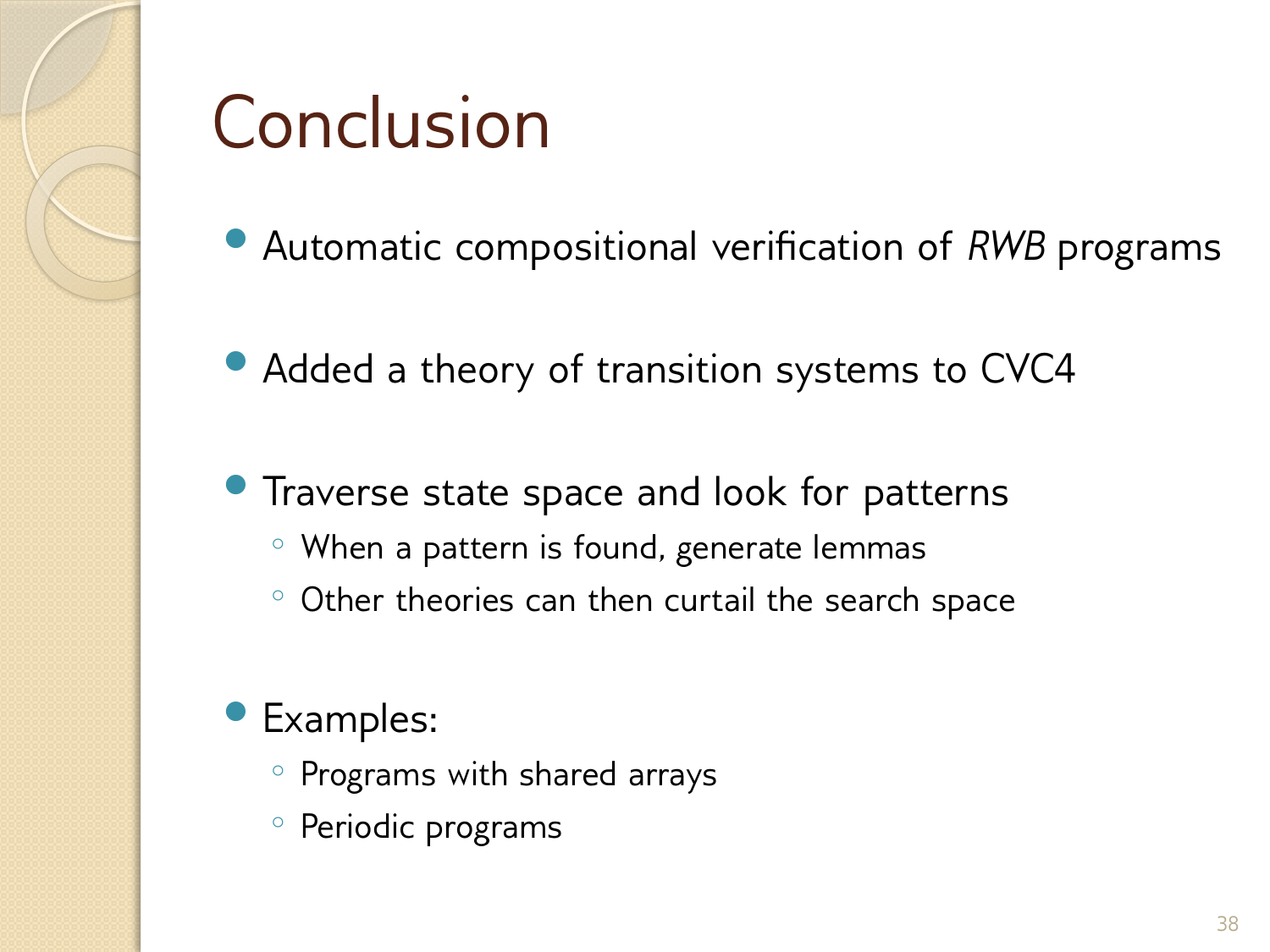

# Conclusion
Automatic compositional verification of RWB programs

Added a theory of transition systems to CVC4

Traverse state space and look for patterns
When a pattern is found, generate lemmas
Other theories can then curtail the search space

Examples:
Programs with shared arrays
Periodic programs
38